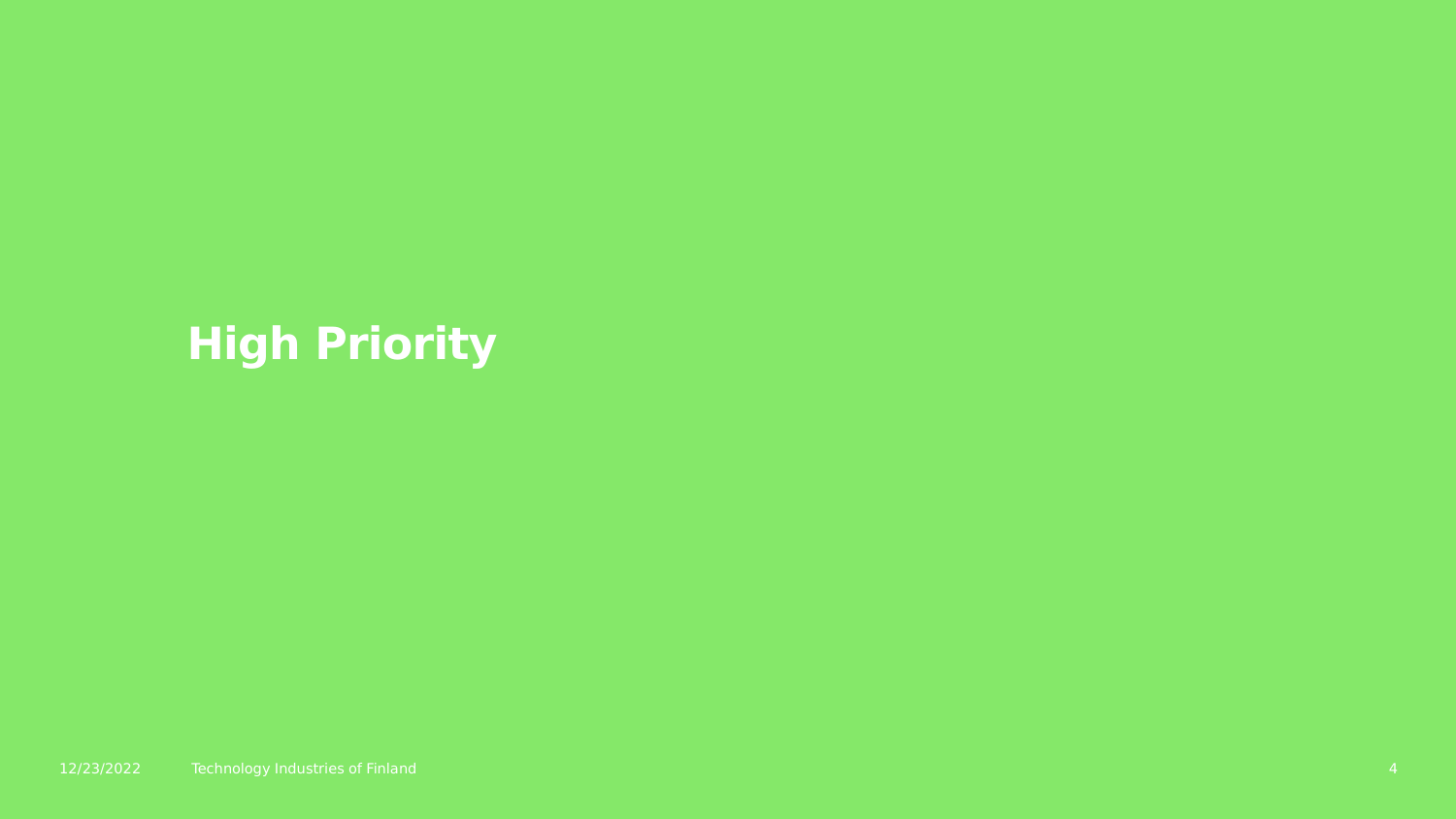

High Priority
12/23/2022
Technology Industries of Finland
4